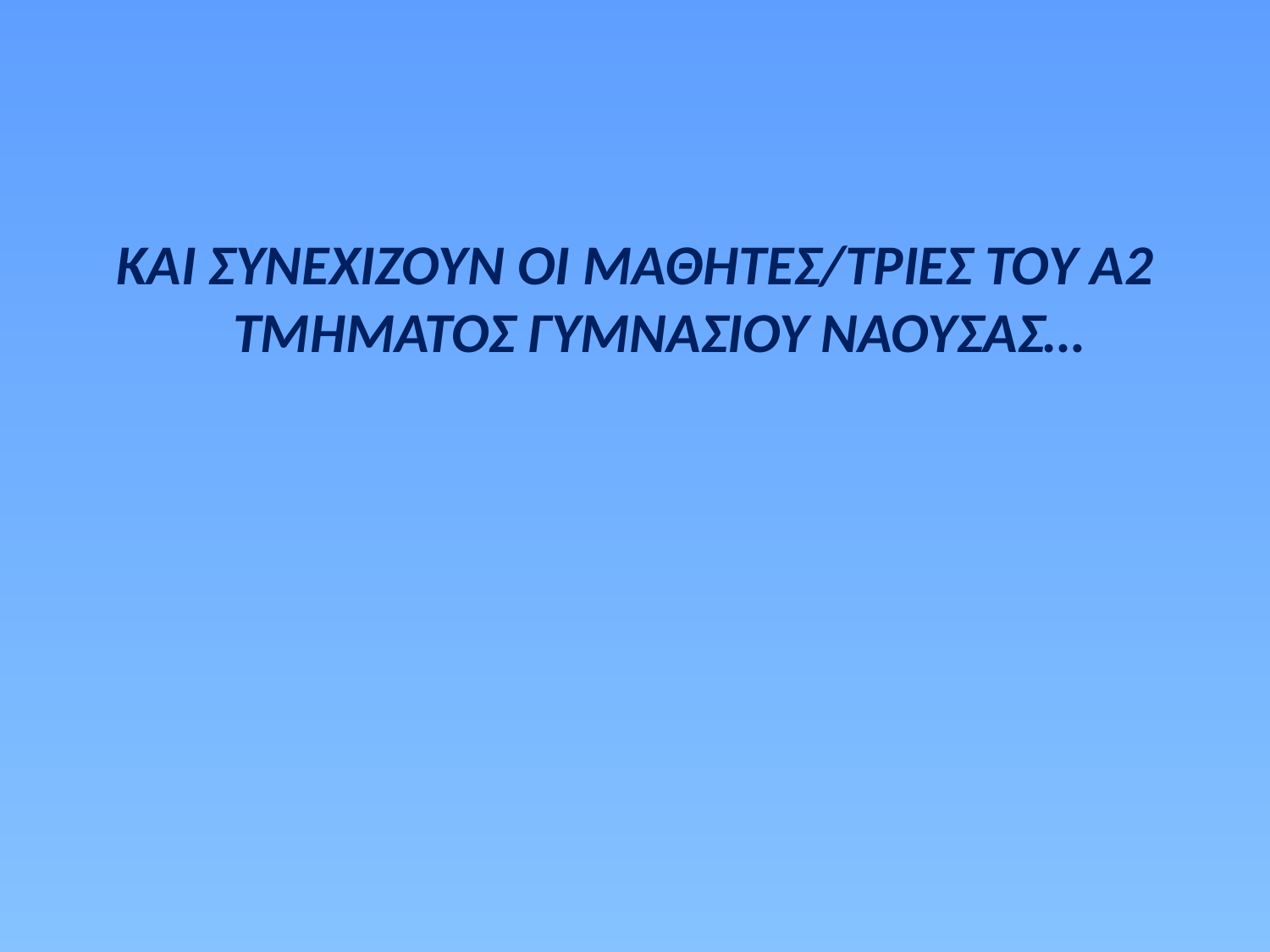

ΚΑΙ ΣΥΝΕΧΙΖΟΥΝ ΟΙ ΜΑΘΗΤΕΣ/ΤΡΙΕΣ ΤΟΥ Α2 ΤΜΗΜΑΤΟΣ ΓΥΜΝΑΣΙΟΥ ΝΑΟΥΣΑΣ…